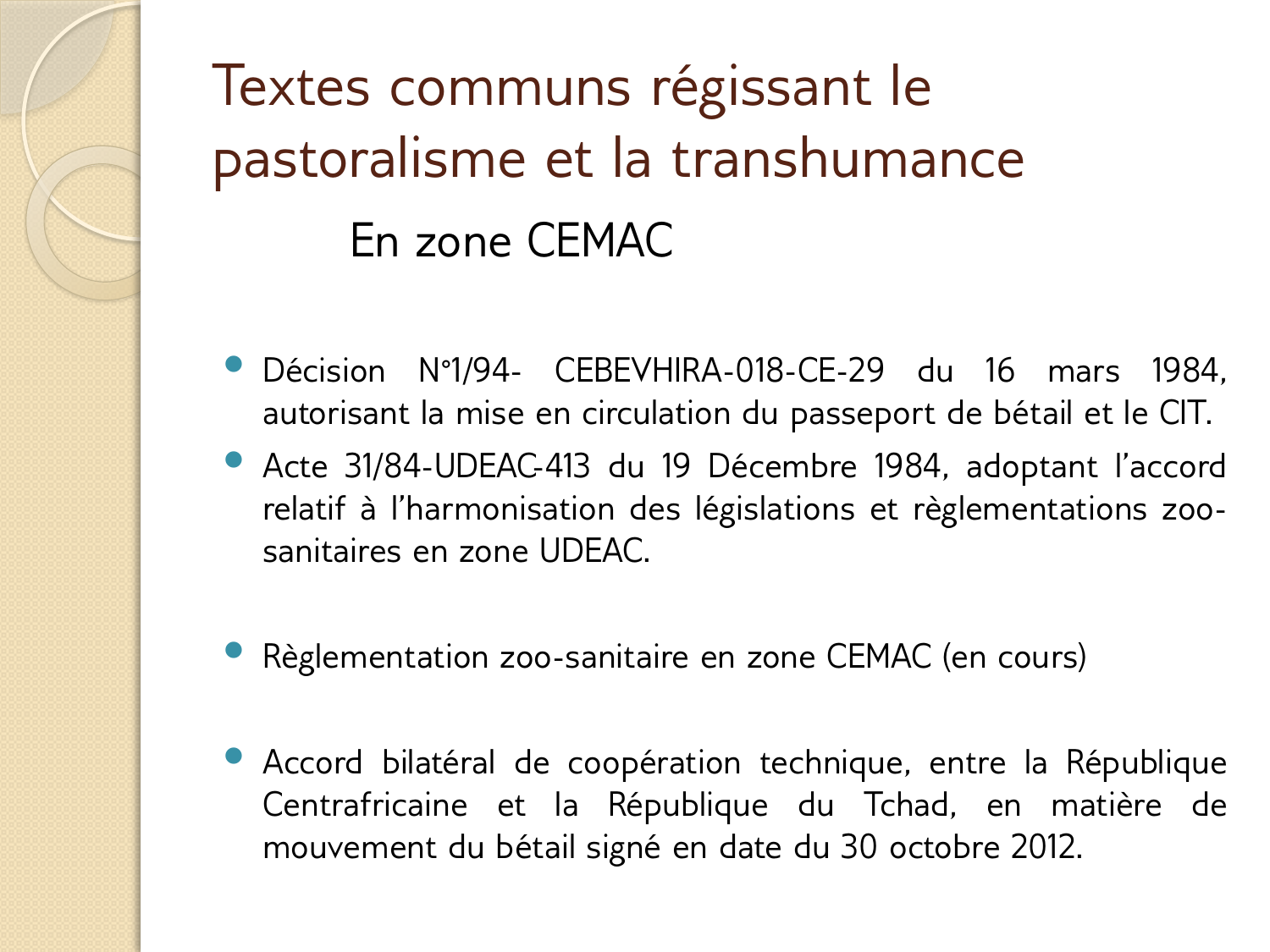

# Textes communs régissant le pastoralisme et la transhumance
	En zone CEMAC

Décision N°1/94- CEBEVHIRA-018-CE-29 du 16 mars 1984, autorisant la mise en circulation du passeport de bétail et le CIT.
Acte 31/84-UDEAC-413 du 19 Décembre 1984, adoptant l’accord relatif à l’harmonisation des législations et règlementations zoo- sanitaires en zone UDEAC.

Règlementation zoo-sanitaire en zone CEMAC (en cours)

Accord bilatéral de coopération technique, entre la République Centrafricaine et la République du Tchad, en matière de mouvement du bétail signé en date du 30 octobre 2012.